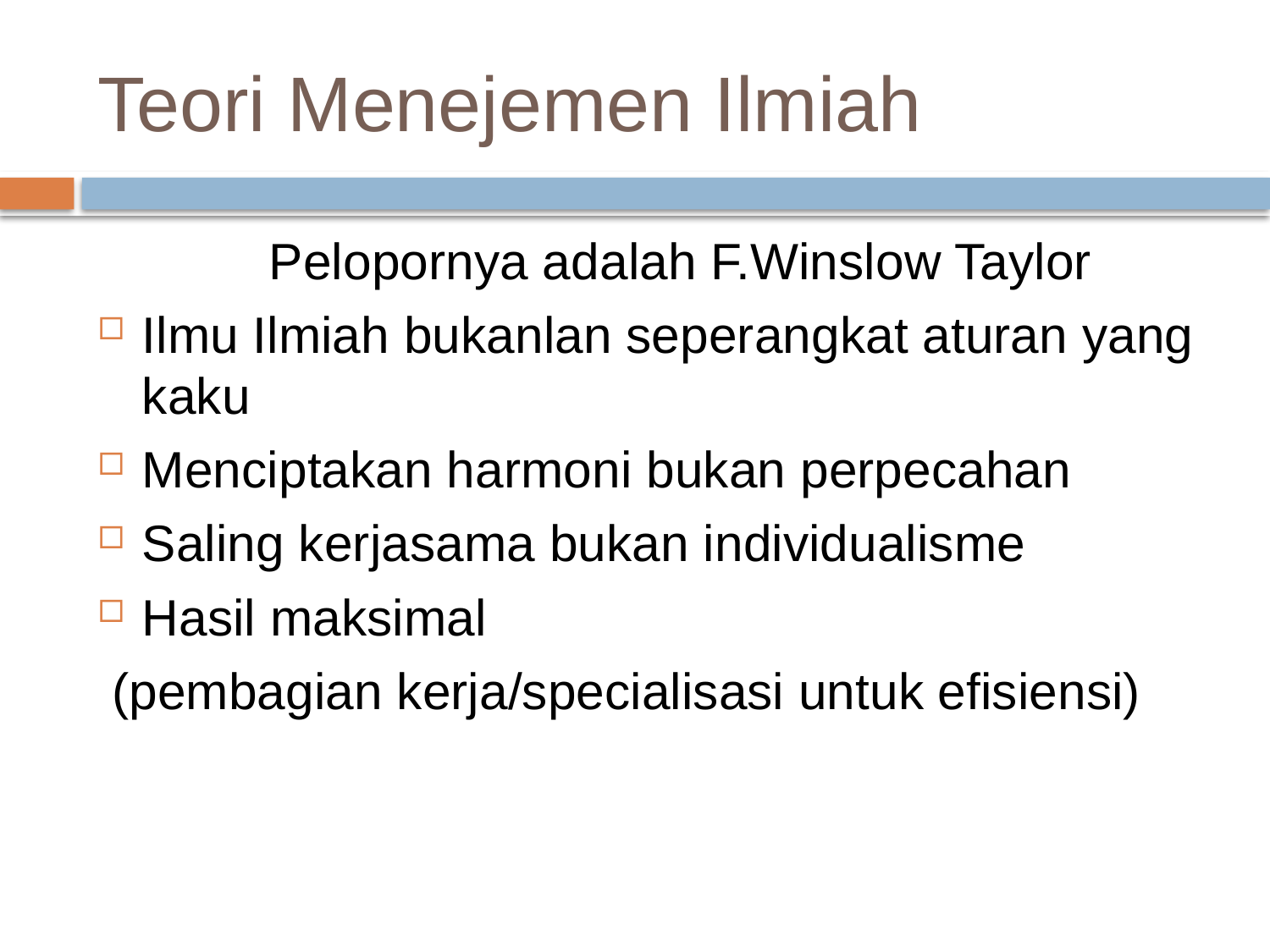

# Teori Menejemen Ilmiah
		Pelopornya adalah F.Winslow Taylor
Ilmu Ilmiah bukanlan seperangkat aturan yang kaku
Menciptakan harmoni bukan perpecahan
Saling kerjasama bukan individualisme
Hasil maksimal
 (pembagian kerja/specialisasi untuk efisiensi)